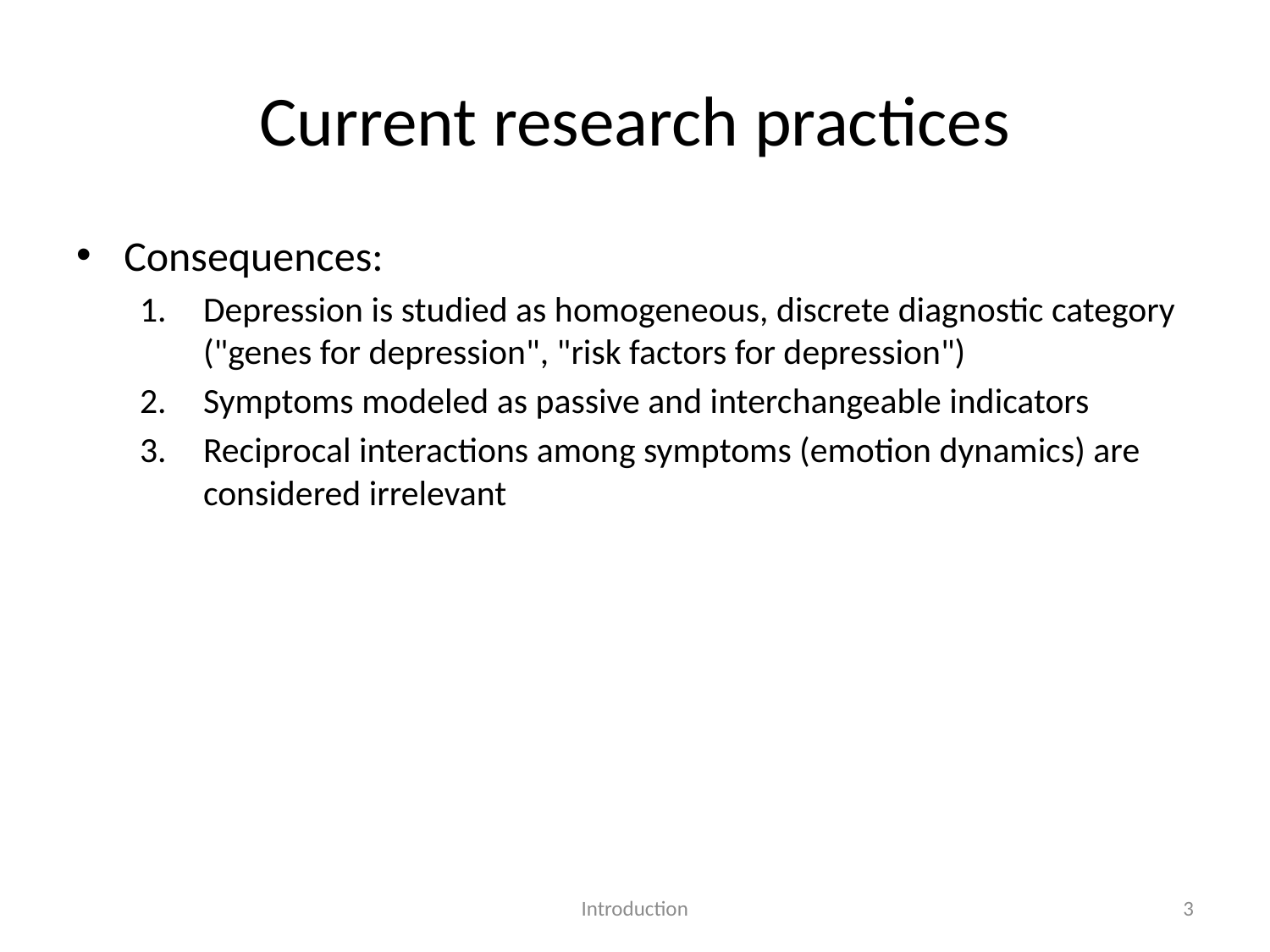

# Current research practices
Consequences:
Depression is studied as homogeneous, discrete diagnostic category ("genes for depression", "risk factors for depression")
Symptoms modeled as passive and interchangeable indicators
Reciprocal interactions among symptoms (emotion dynamics) are considered irrelevant

Introduction
3